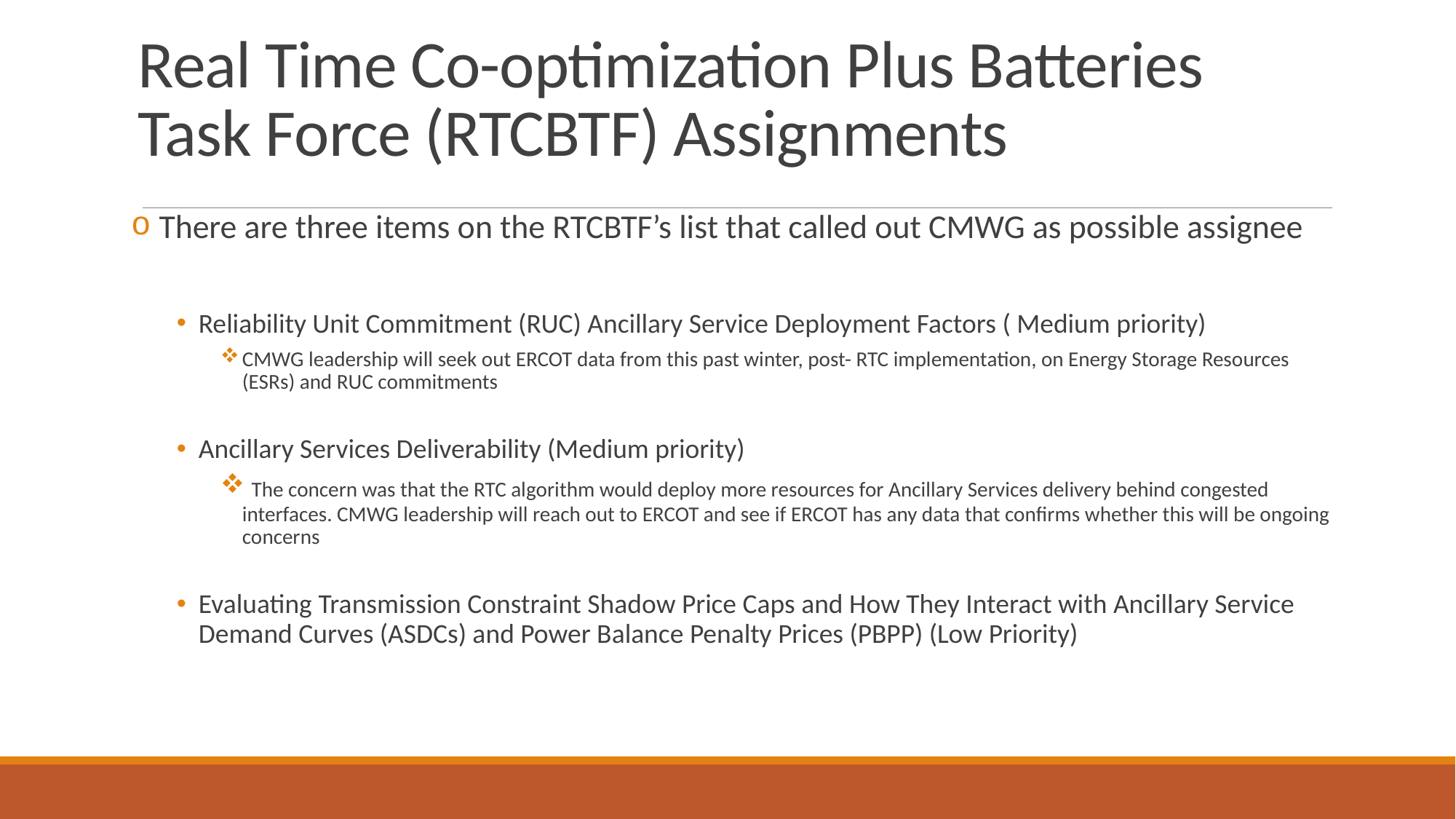

# Real Time Co-optimization Plus Batteries Task Force (RTCBTF) Assignments
There are three items on the RTCBTF’s list that called out CMWG as possible assignee

Reliability Unit Commitment (RUC) Ancillary Service Deployment Factors ( Medium priority)
CMWG leadership will seek out ERCOT data from this past winter, post- RTC implementation, on Energy Storage Resources (ESRs) and RUC commitments

Ancillary Services Deliverability (Medium priority)
 The concern was that the RTC algorithm would deploy more resources for Ancillary Services delivery behind congested interfaces. CMWG leadership will reach out to ERCOT and see if ERCOT has any data that confirms whether this will be ongoing concerns

Evaluating Transmission Constraint Shadow Price Caps and How They Interact with Ancillary Service Demand Curves (ASDCs) and Power Balance Penalty Prices (PBPP) (Low Priority)